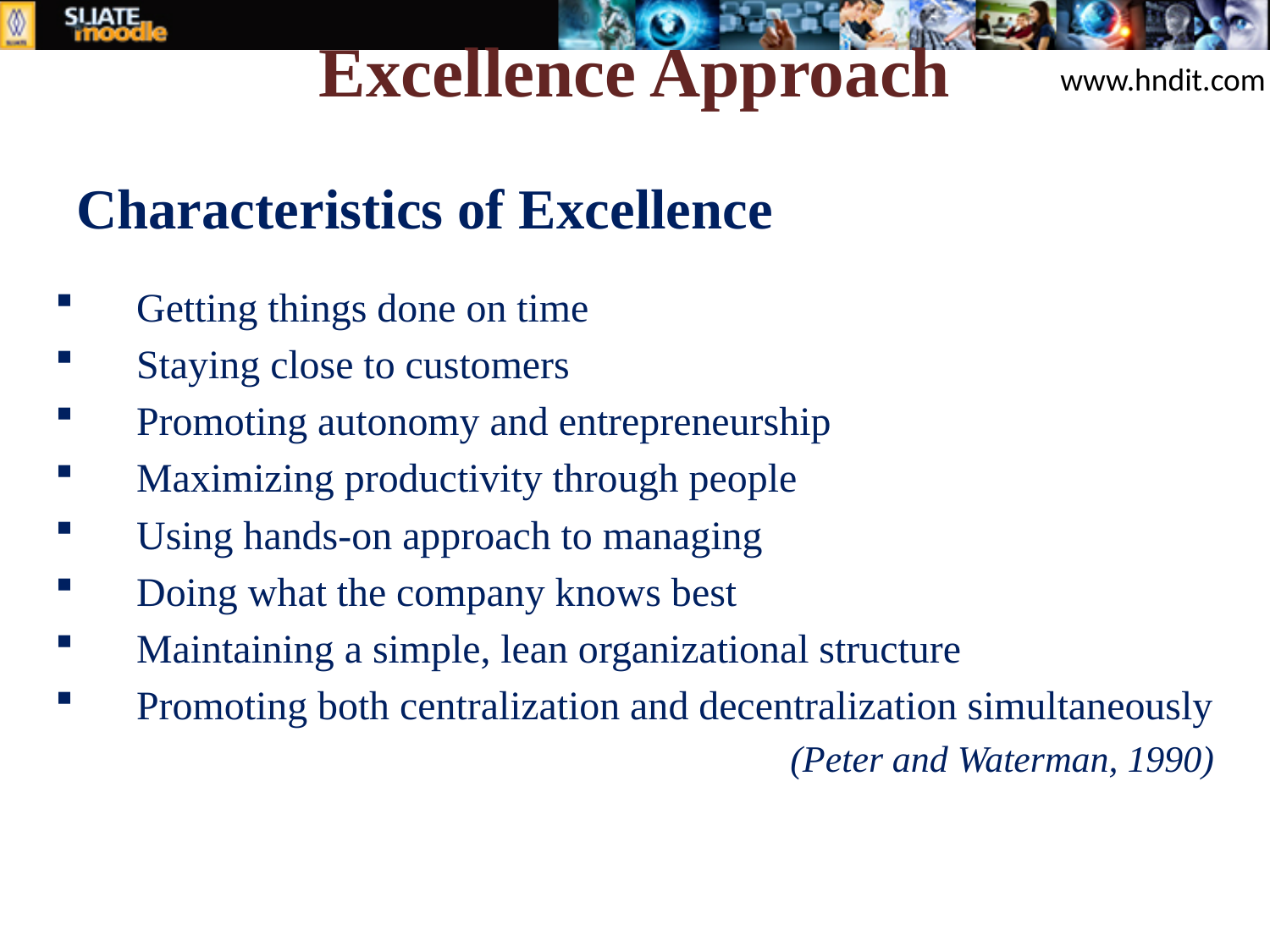

Excellence Approach
www.hndit.com
# Characteristics of Excellence
Getting things done on time
Staying close to customers
Promoting autonomy and entrepreneurship
Maximizing productivity through people
Using hands-on approach to managing
Doing what the company knows best
Maintaining a simple, lean organizational structure
Promoting both centralization and decentralization simultaneously
(Peter and Waterman, 1990)